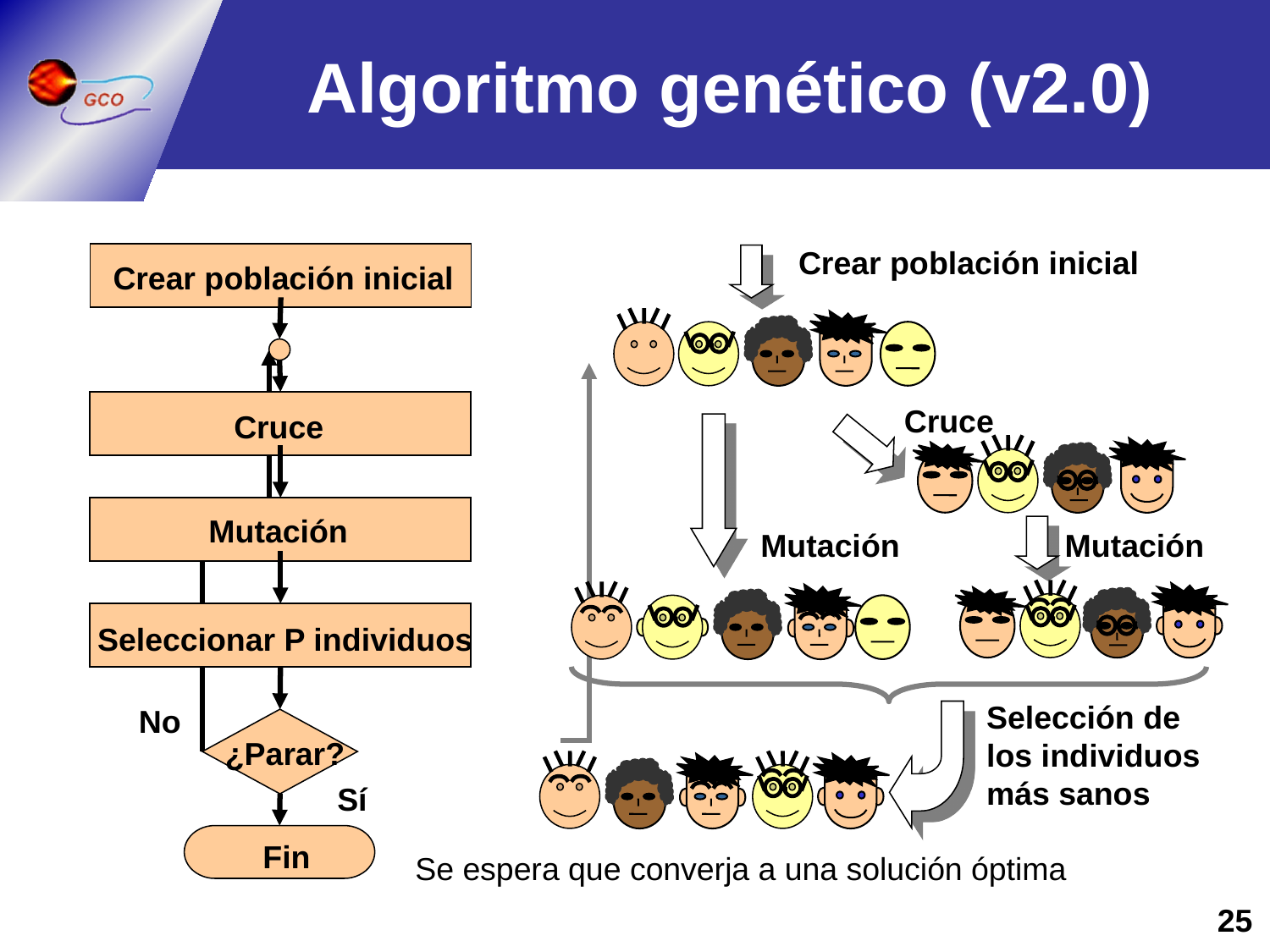

# Algoritmo genético (v2.0)
Crear población inicial

Crear población inicial

Cruce
Cruce

No

Mutación

Mutación
Mutación

Seleccionar P individuos

¿Parar?
Selección de los individuos más sanos

Sí

Fin
Se espera que converja a una solución óptima